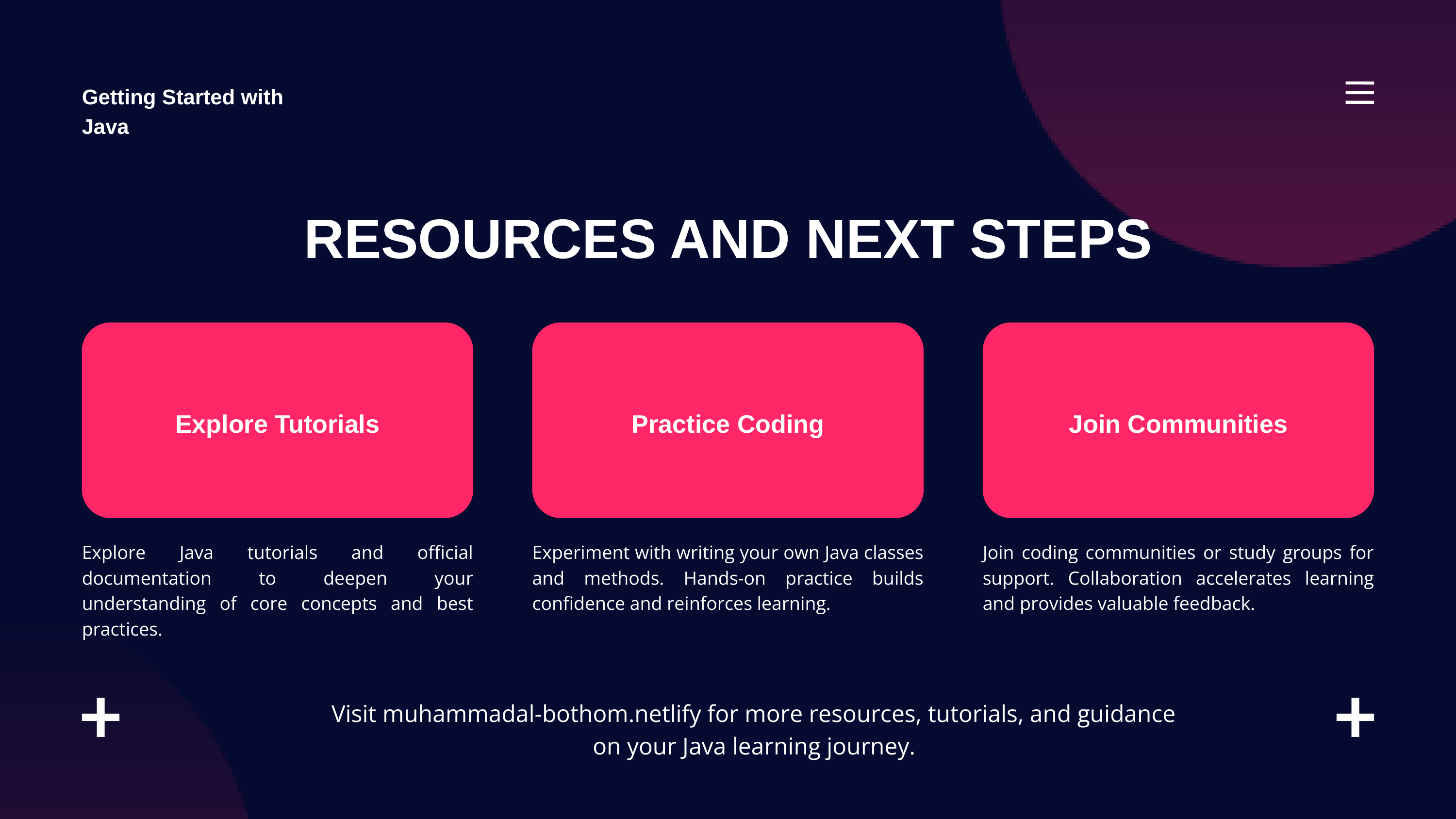

Getting Started with Java

RESOURCES AND NEXT STEPS

Explore Tutorials

Practice Coding

Join Communities
Explore Java tutorials and official documentation to deepen your understanding of core concepts and best practices.
Experiment with writing your own Java classes and methods. Hands-on practice builds confidence and reinforces learning.
Join coding communities or study groups for support. Collaboration accelerates learning and provides valuable feedback.

Visit muhammadal-bothom.netlify for more resources, tutorials, and guidance on your Java learning journey.